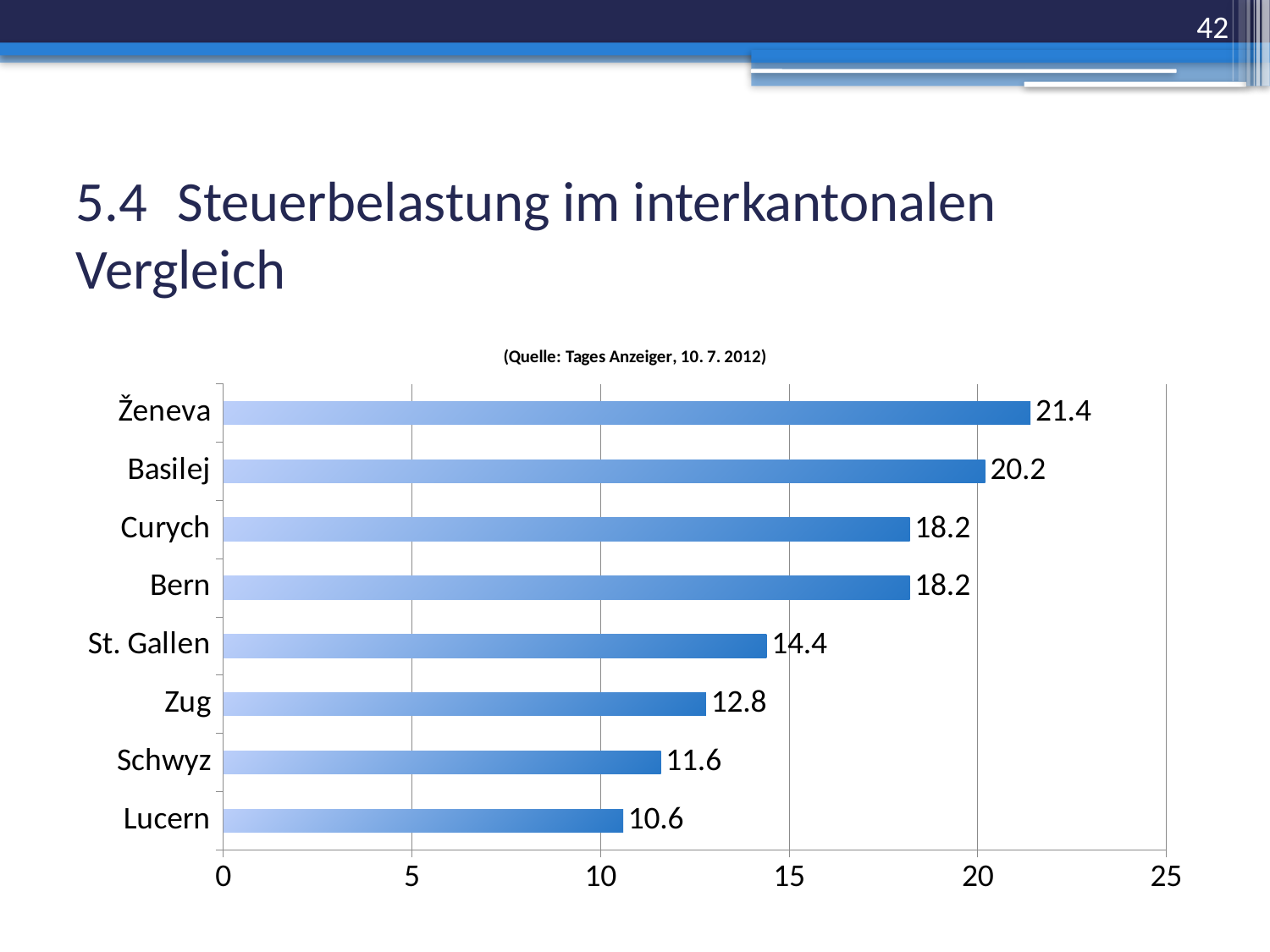

42
# 5.4	Steuerbelastung im interkantonalen Vergleich

### Chart: (Quelle: Tages Anzeiger, 10. 7. 2012)

| Category | Datenreihe 1 |
|---|---|
| Lucern | 10.6 |
| Schwyz | 11.6 |
| Zug | 12.8 |
| St. Gallen | 14.4 |
| Bern | 18.2 |
| Curych | 18.2 |
| Basilej | 20.2 |
| Ženeva | 21.4 |